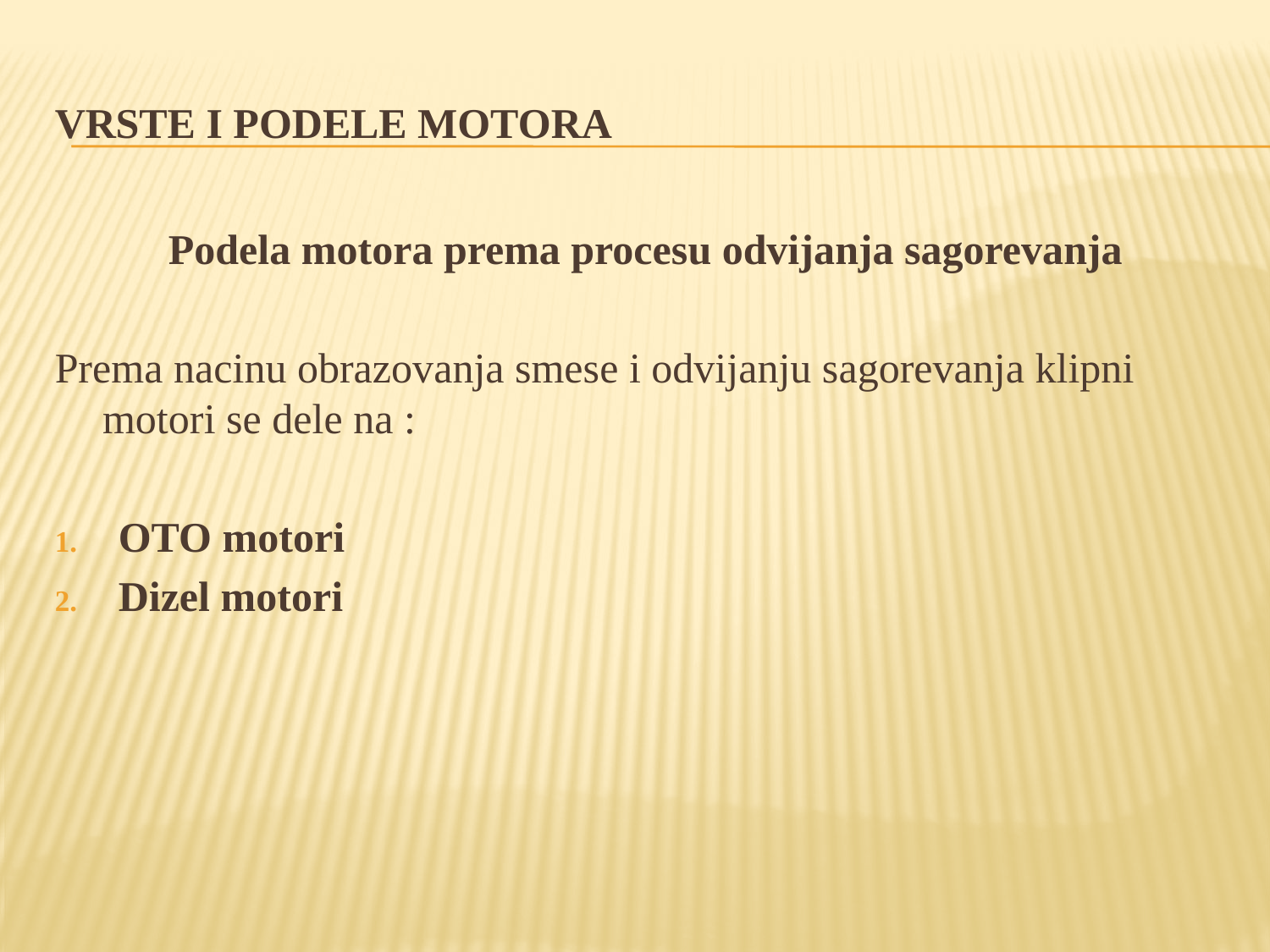

# VRSTE I PODELE MOTORA
Podela motora prema procesu odvijanja sagorevanja

Prema nacinu obrazovanja smese i odvijanju sagorevanja klipni motori se dele na :

OTO motori
Dizel motori